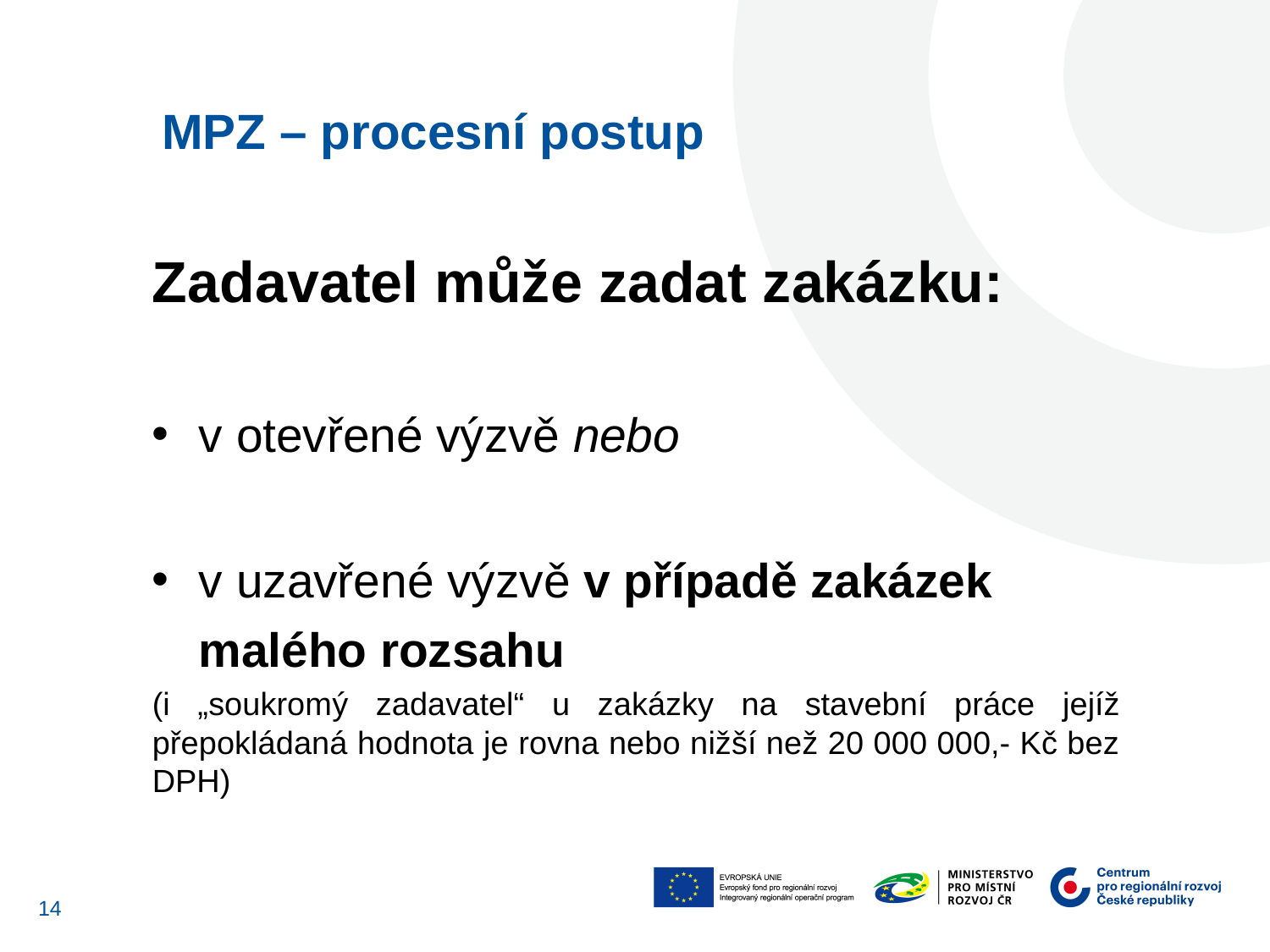

MPZ – procesní postup
Zadavatel může zadat zakázku:

v otevřené výzvě nebo

v uzavřené výzvě v případě zakázek malého rozsahu
(i „soukromý zadavatel“ u zakázky na stavební práce jejíž přepokládaná hodnota je rovna nebo nižší než 20 000 000,- Kč bez DPH)
14